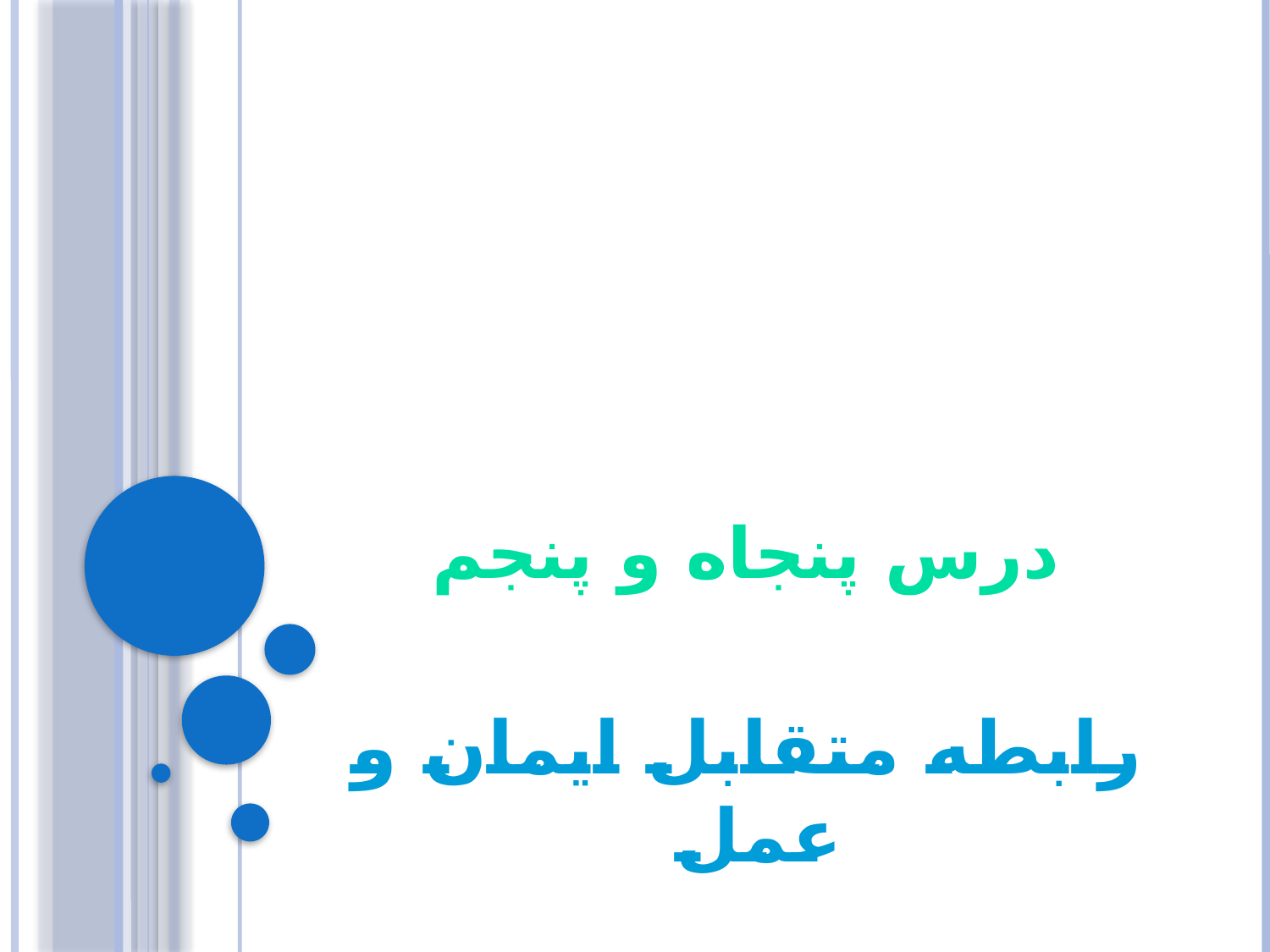

# درس پنجاه و پنجم
رابطه متقابل ایمان و عمل